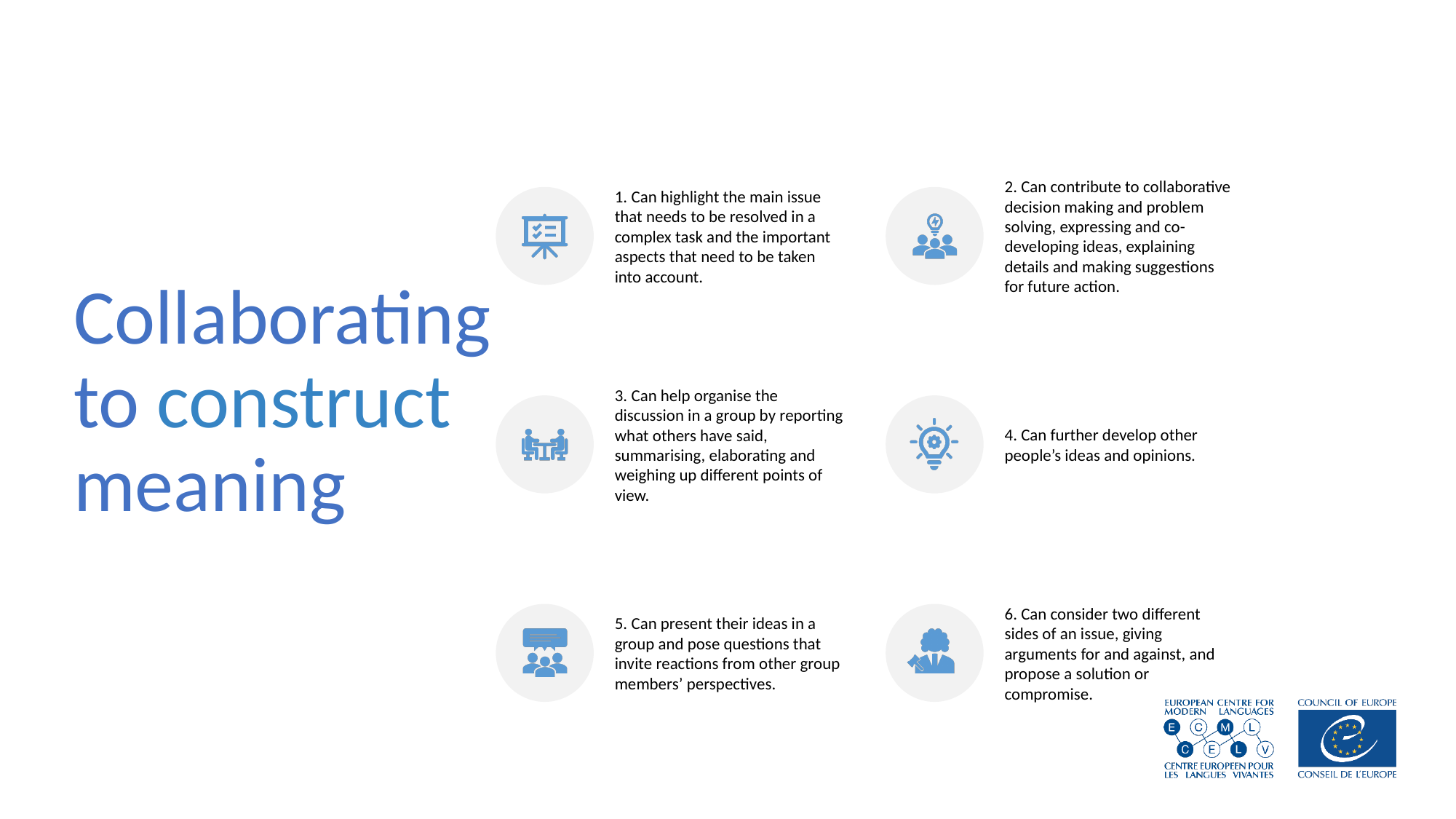

# Collaborating to construct meaning
1. Can highlight the main issue that needs to be resolved in a complex task and the important aspects that need to be taken into account.
2. Can contribute to collaborative decision making and problem solving, expressing and co-developing ideas, explaining details and making suggestions for future action.
3. Can help organise the discussion in a group by reporting what others have said, summarising, elaborating and weighing up different points of view.
4. Can further develop other people’s ideas and opinions.
5. Can present their ideas in a group and pose questions that invite reactions from other group members’ perspectives.
6. Can consider two different sides of an issue, giving arguments for and against, and propose a solution or compromise.